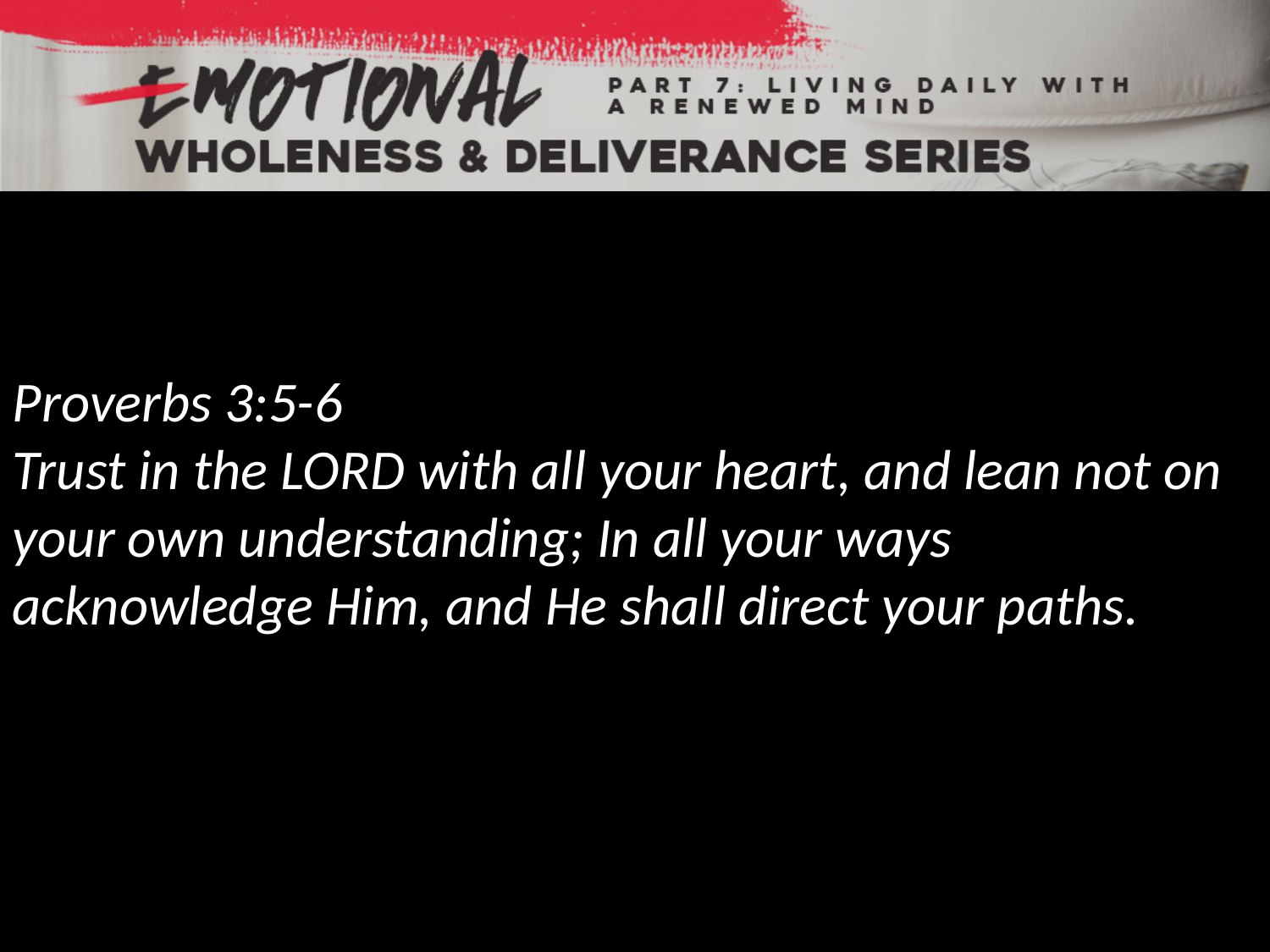

Proverbs 3:5-6
Trust in the LORD with all your heart, and lean not on your own understanding; In all your ways acknowledge Him, and He shall direct your paths.